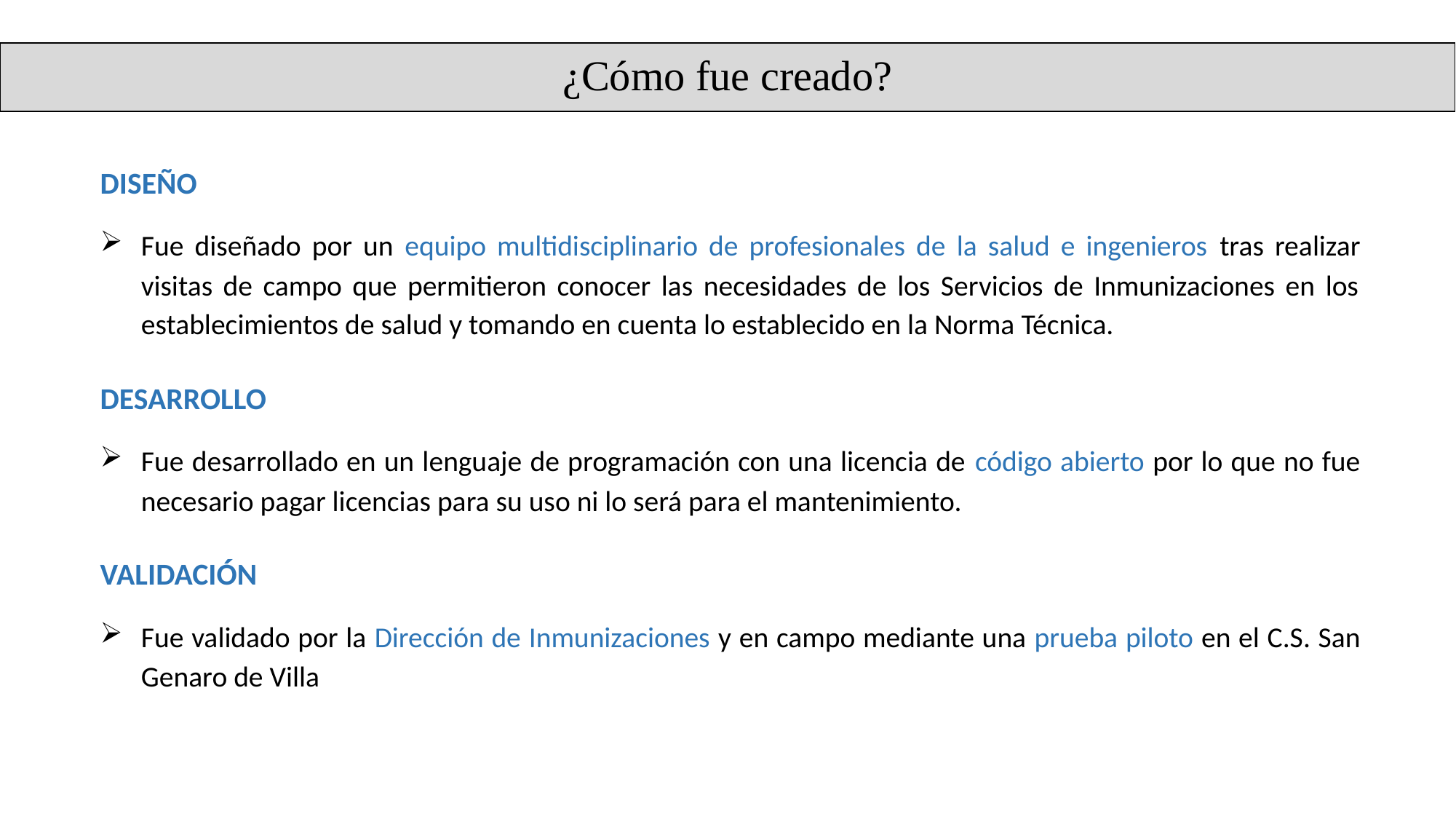

¿Cómo fue creado?

DISEÑO

Fue diseñado por un equipo multidisciplinario de profesionales de la salud e ingenieros tras realizar visitas de campo que permitieron conocer las necesidades de los Servicios de Inmunizaciones en los establecimientos de salud y tomando en cuenta lo establecido en la Norma Técnica.

DESARROLLO

Fue desarrollado en un lenguaje de programación con una licencia de código abierto por lo que no fue necesario pagar licencias para su uso ni lo será para el mantenimiento.

VALIDACIÓN

Fue validado por la Dirección de Inmunizaciones y en campo mediante una prueba piloto en el C.S. San Genaro de Villa